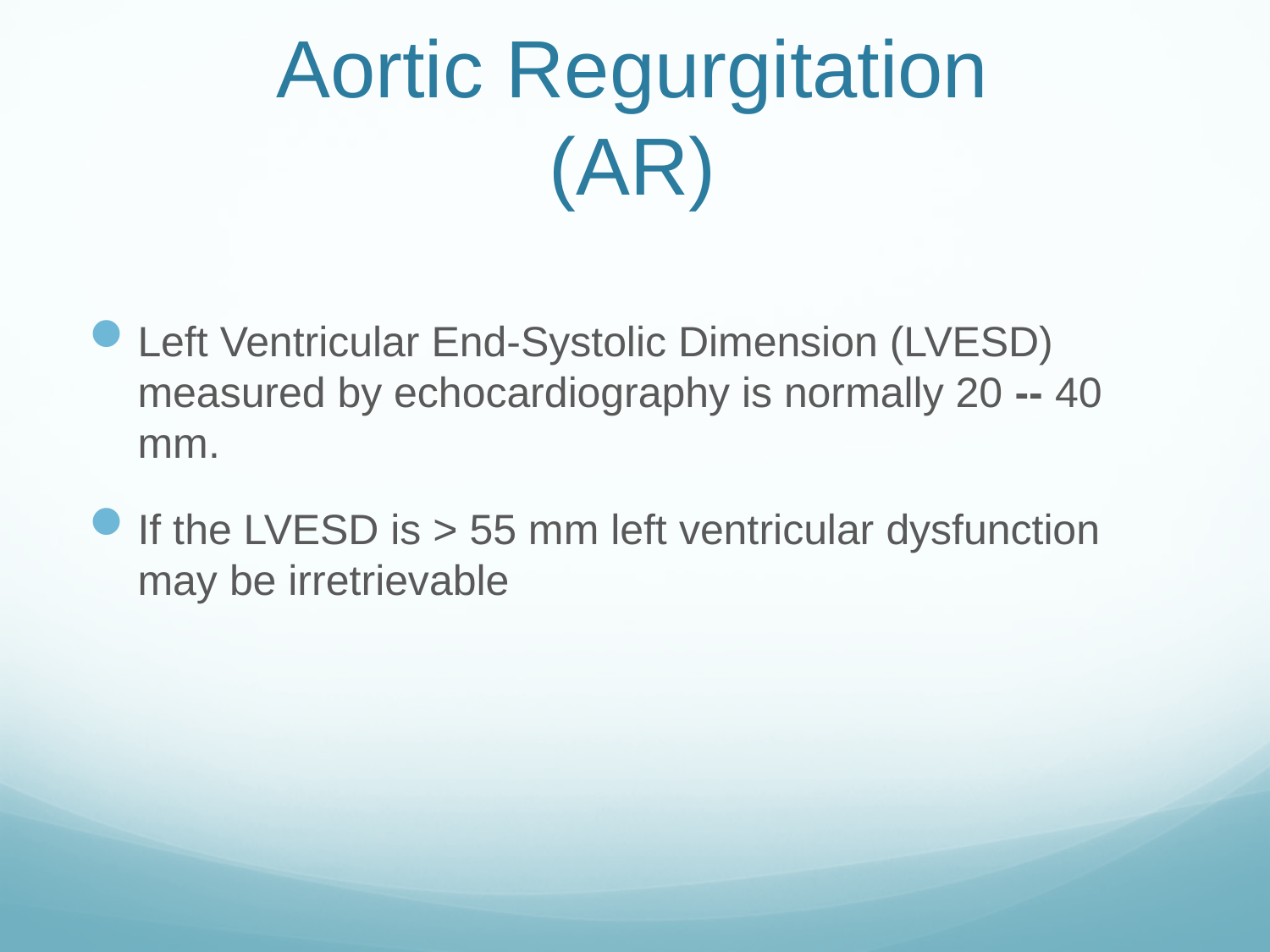

# Aortic Regurgitation (AR)

Left Ventricular End-Systolic Dimension (LVESD) measured by echocardiography is normally 20 -- 40 mm.
If the LVESD is > 55 mm left ventricular dysfunction may be irretrievable